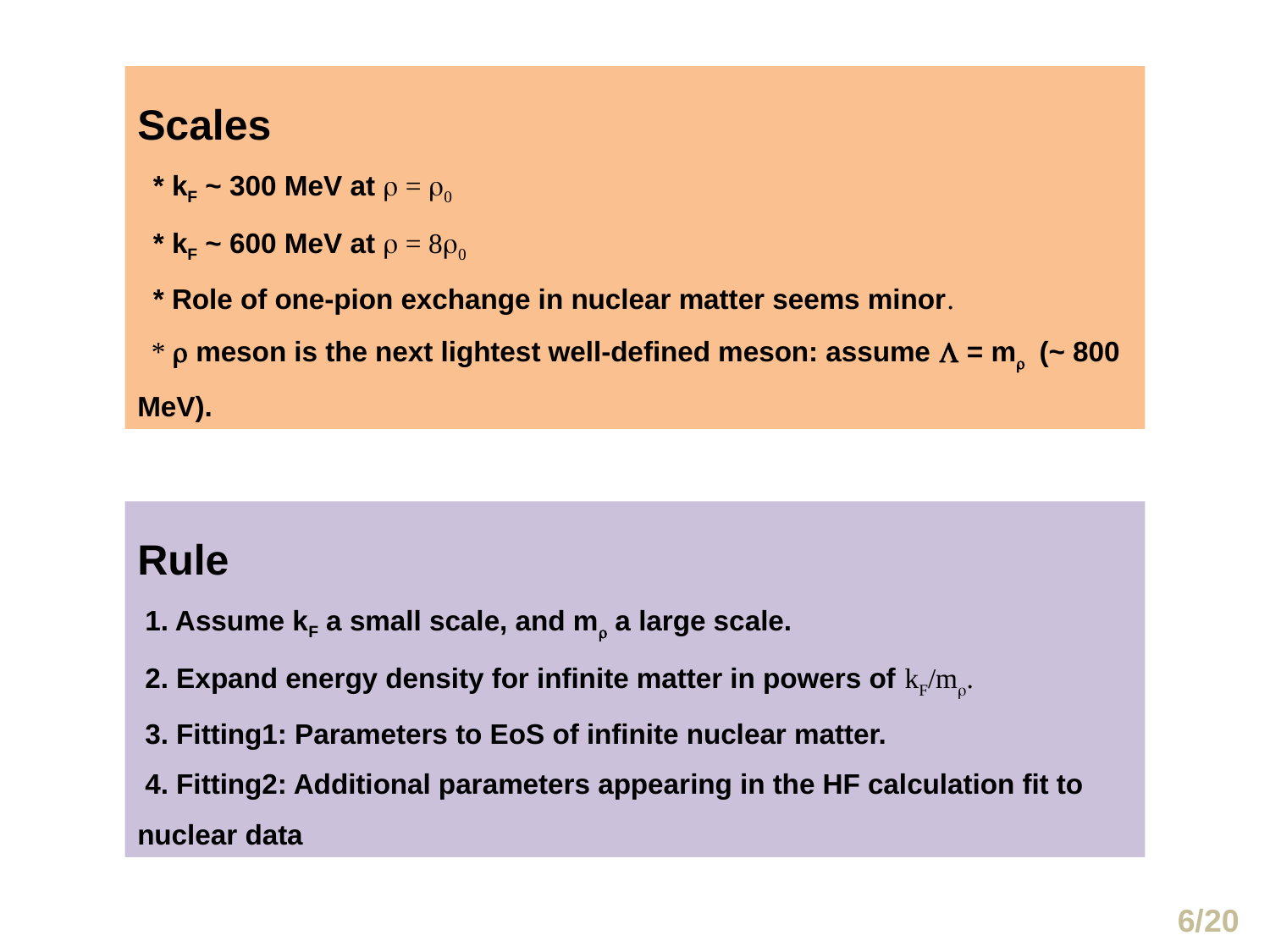

Scales
  * kF ~ 300 MeV at ρ = ρ0
  * kF ~ 600 MeV at ρ = 8ρ0
  * Role of one-pion exchange in nuclear matter seems minor.
  * ρ meson is the next lightest well-defined meson: assume Λ = mρ (~ 800 MeV).
Rule
 1. Assume kF a small scale, and mρ a large scale.
 2. Expand energy density for infinite matter in powers of kF/mρ.
 3. Fitting1: Parameters to EoS of infinite nuclear matter.
 4. Fitting2: Additional parameters appearing in the HF calculation fit to nuclear data
6/20